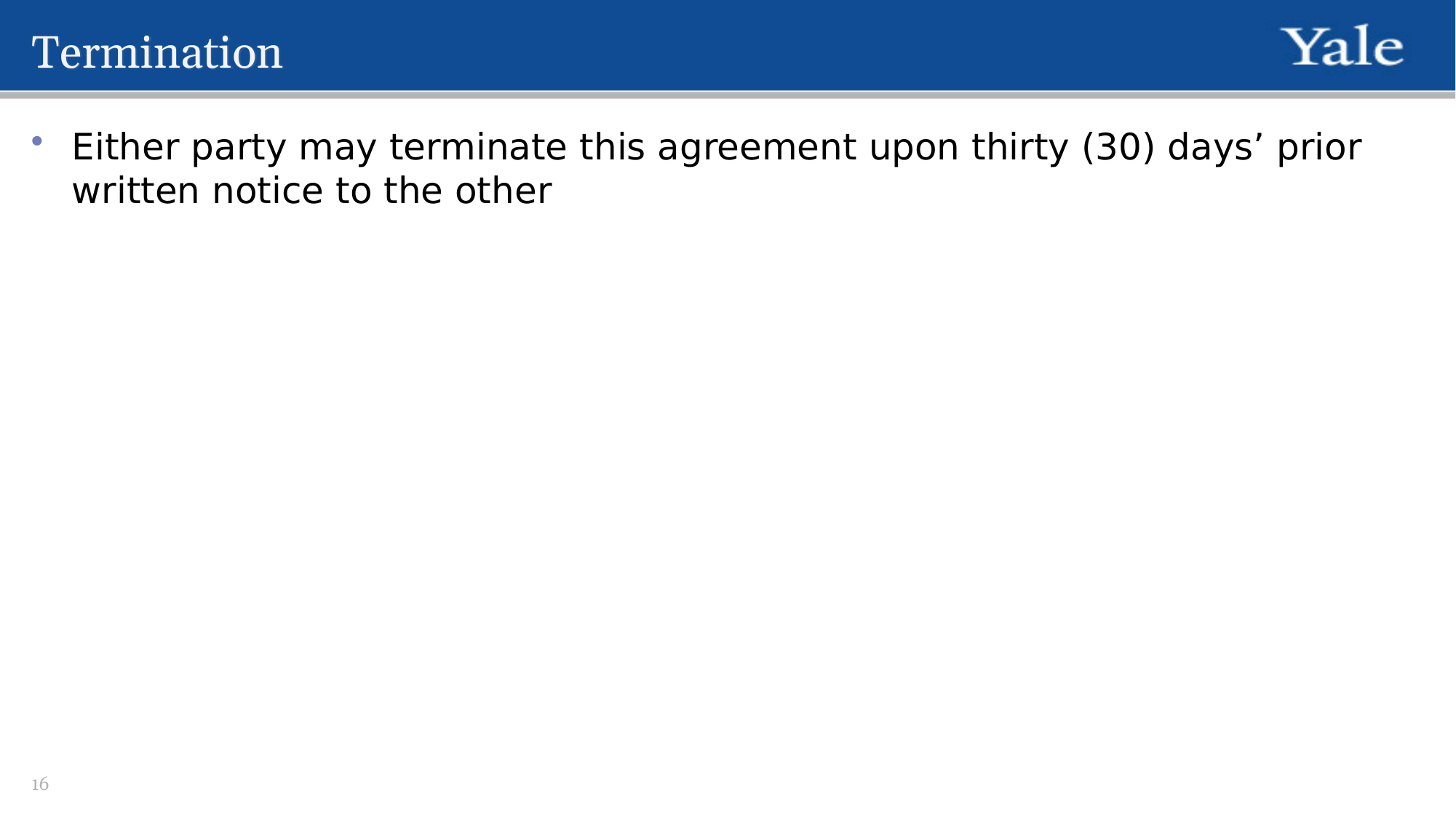

# Termination
Either party may terminate this agreement upon thirty (30) days’ prior written notice to the other

16